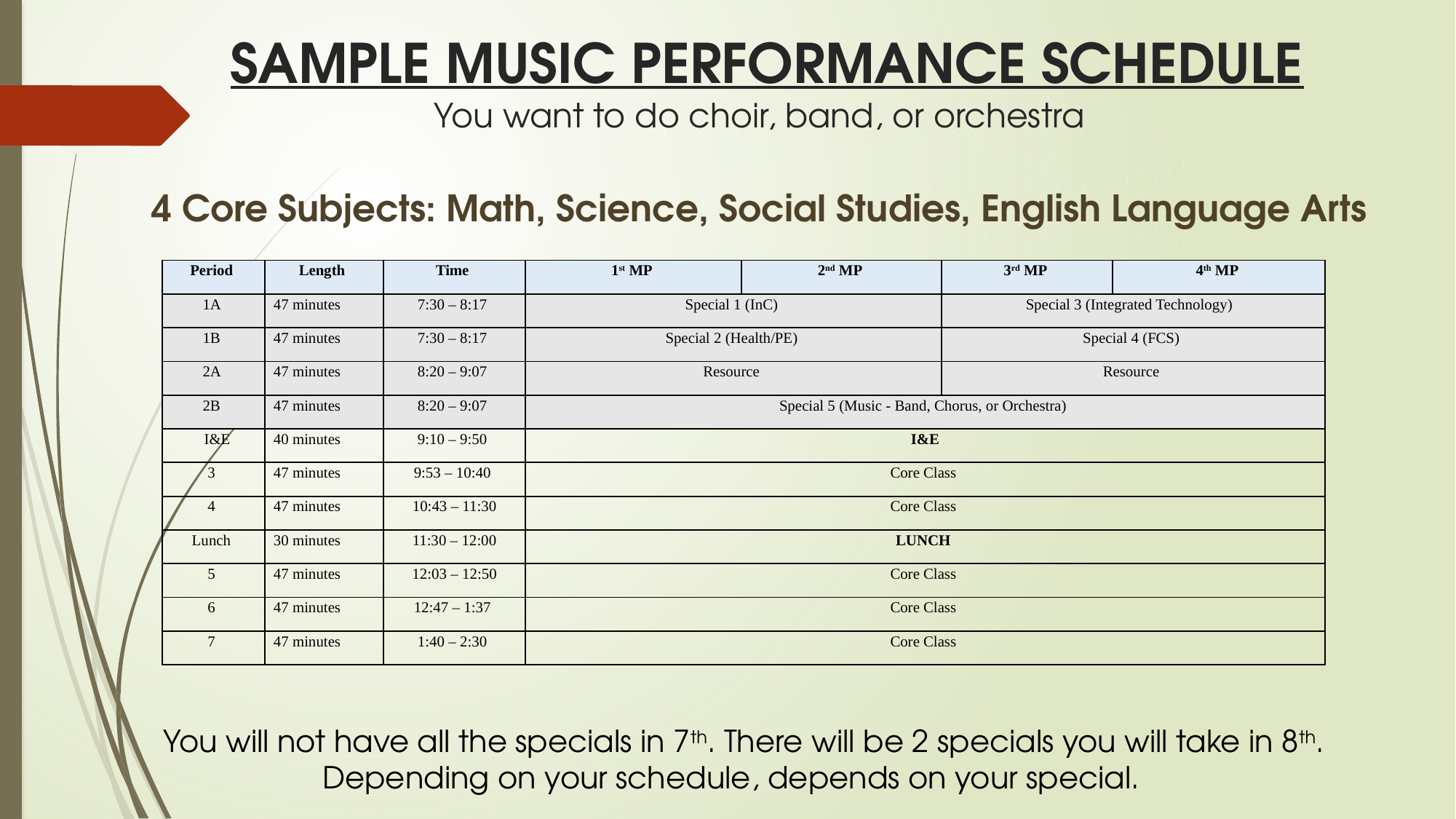

# SAMPLE MUSIC PERFORMANCE SCHEDULE You want to do choir, band, or orchestra 4 Core Subjects: Math, Science, Social Studies, English Language Arts
| Period | Length | Time | 1st MP | 2nd MP | 3rd MP | 4th MP |
| --- | --- | --- | --- | --- | --- | --- |
| 1A | 47 minutes | 7:30 – 8:17 | Special 1 (InC) |  | Special 3 (Integrated Technology) |  |
| 1B | 47 minutes | 7:30 – 8:17 | Special 2 (Health/PE) |  | Special 4 (FCS) |  |
| 2A | 47 minutes | 8:20 – 9:07 | Resource |  | Resource |  |
| 2B | 47 minutes | 8:20 – 9:07 | Special 5 (Music - Band, Chorus, or Orchestra) |  |  |  |
| I&E | 40 minutes | 9:10 – 9:50 | I&E |  |  |  |
| 3 | 47 minutes | 9:53 – 10:40 | Core Class |  |  |  |
| 4 | 47 minutes | 10:43 – 11:30 | Core Class |  |  |  |
| Lunch | 30 minutes | 11:30 – 12:00 | LUNCH |  |  |  |
| 5 | 47 minutes | 12:03 – 12:50 | Core Class |  |  |  |
| 6 | 47 minutes | 12:47 – 1:37 | Core Class |  |  |  |
| 7 | 47 minutes | 1:40 – 2:30 | Core Class |  |  |  |
You will not have all the specials in 7th. There will be 2 specials you will take in 8th. Depending on your schedule, depends on your special.